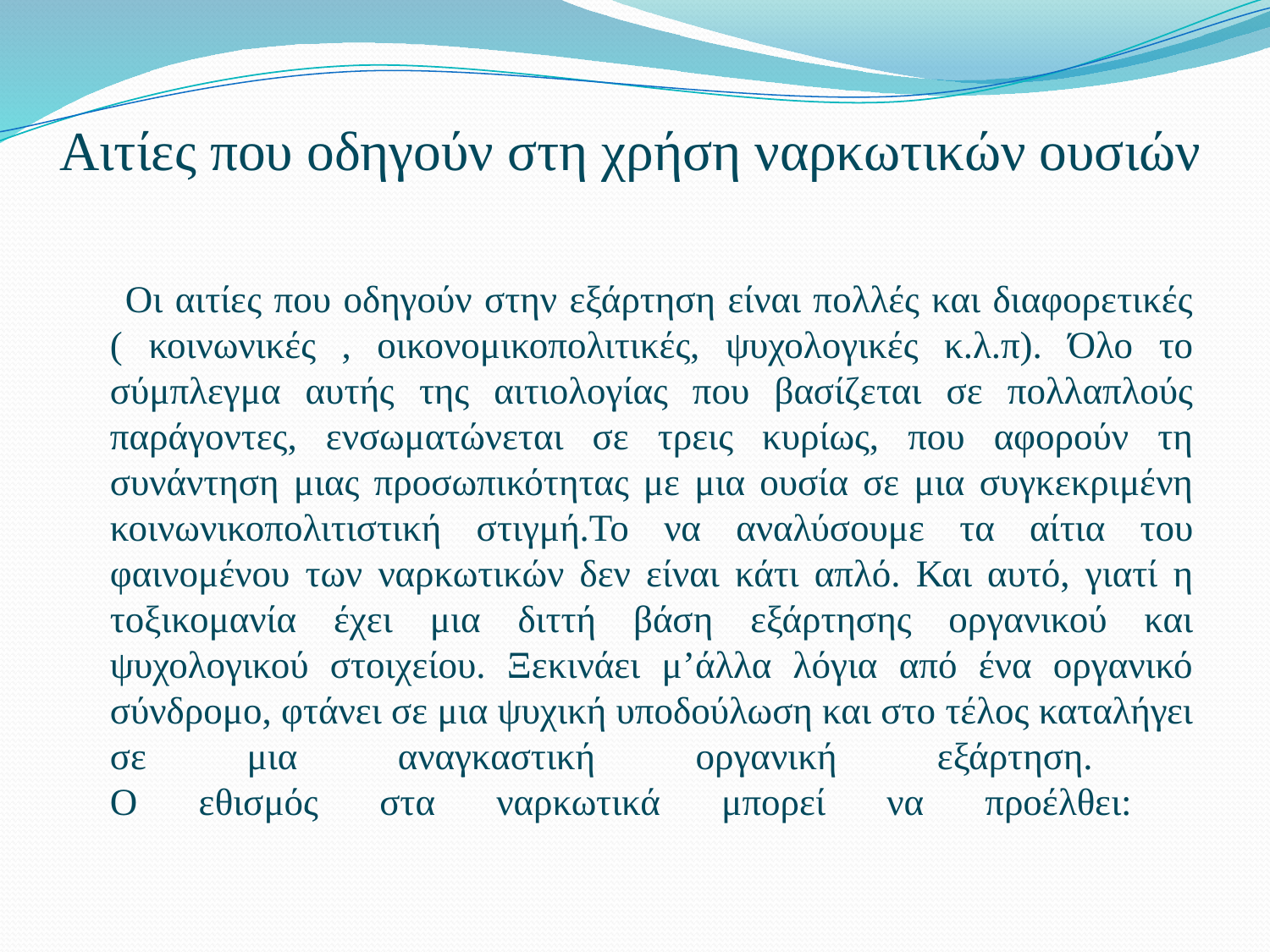

# Αιτίες που οδηγούν στη χρήση ναρκωτικών ουσιών
    Οι αιτίες που οδηγούν στην εξάρτηση είναι πολλές και διαφορετικές ( κοινωνικές , οικονομικοπολιτικές, ψυχολογικές κ.λ.π). Όλο το σύμπλεγμα αυτής της αιτιολογίας που βασίζεται σε πολλαπλούς παράγοντες, ενσωματώνεται σε τρεις κυρίως, που αφορούν τη συνάντηση μιας προσωπικότητας με μια ουσία σε μια συγκεκριμένη κοινωνικοπολιτιστική στιγμή.Το να αναλύσουμε τα αίτια του φαινομένου των ναρκωτικών δεν είναι κάτι απλό. Και αυτό, γιατί η τοξικομανία έχει μια διττή βάση εξάρτησης οργανικού και ψυχολογικού στοιχείου. Ξεκινάει μ’άλλα λόγια από ένα οργανικό σύνδρομο, φτάνει σε μια ψυχική υποδούλωση και στο τέλος καταλήγει σε μια αναγκαστική οργανική εξάρτηση.
Ο εθισμός στα ναρκωτικά μπορεί να προέλθει: